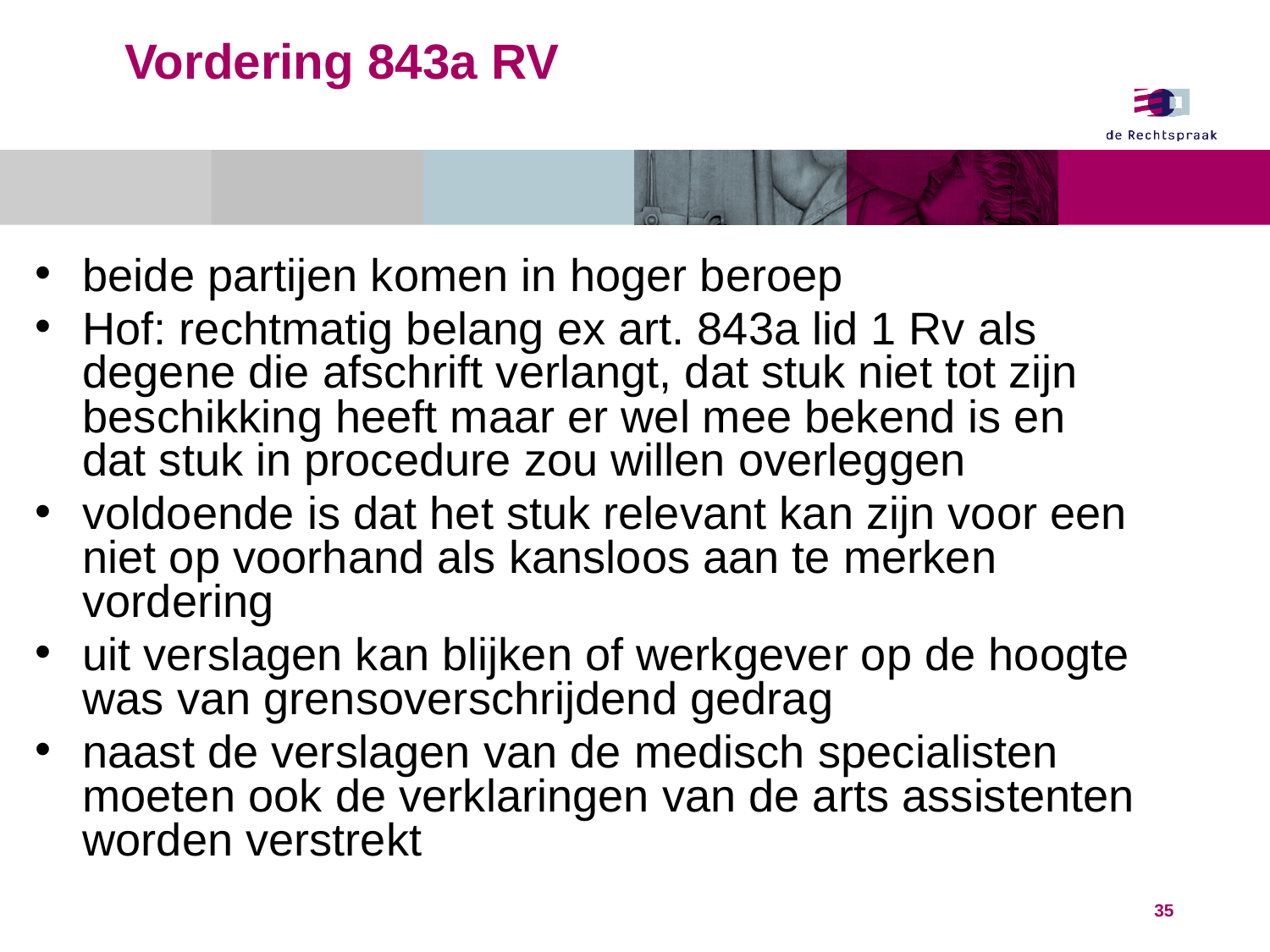

# Vordering 843a RV
beide partijen komen in hoger beroep
Hof: rechtmatig belang ex art. 843a lid 1 Rv als degene die afschrift verlangt, dat stuk niet tot zijn beschikking heeft maar er wel mee bekend is en dat stuk in procedure zou willen overleggen
voldoende is dat het stuk relevant kan zijn voor een niet op voorhand als kansloos aan te merken vordering
uit verslagen kan blijken of werkgever op de hoogte was van grensoverschrijdend gedrag
naast de verslagen van de medisch specialisten moeten ook de verklaringen van de arts assistenten worden verstrekt

35